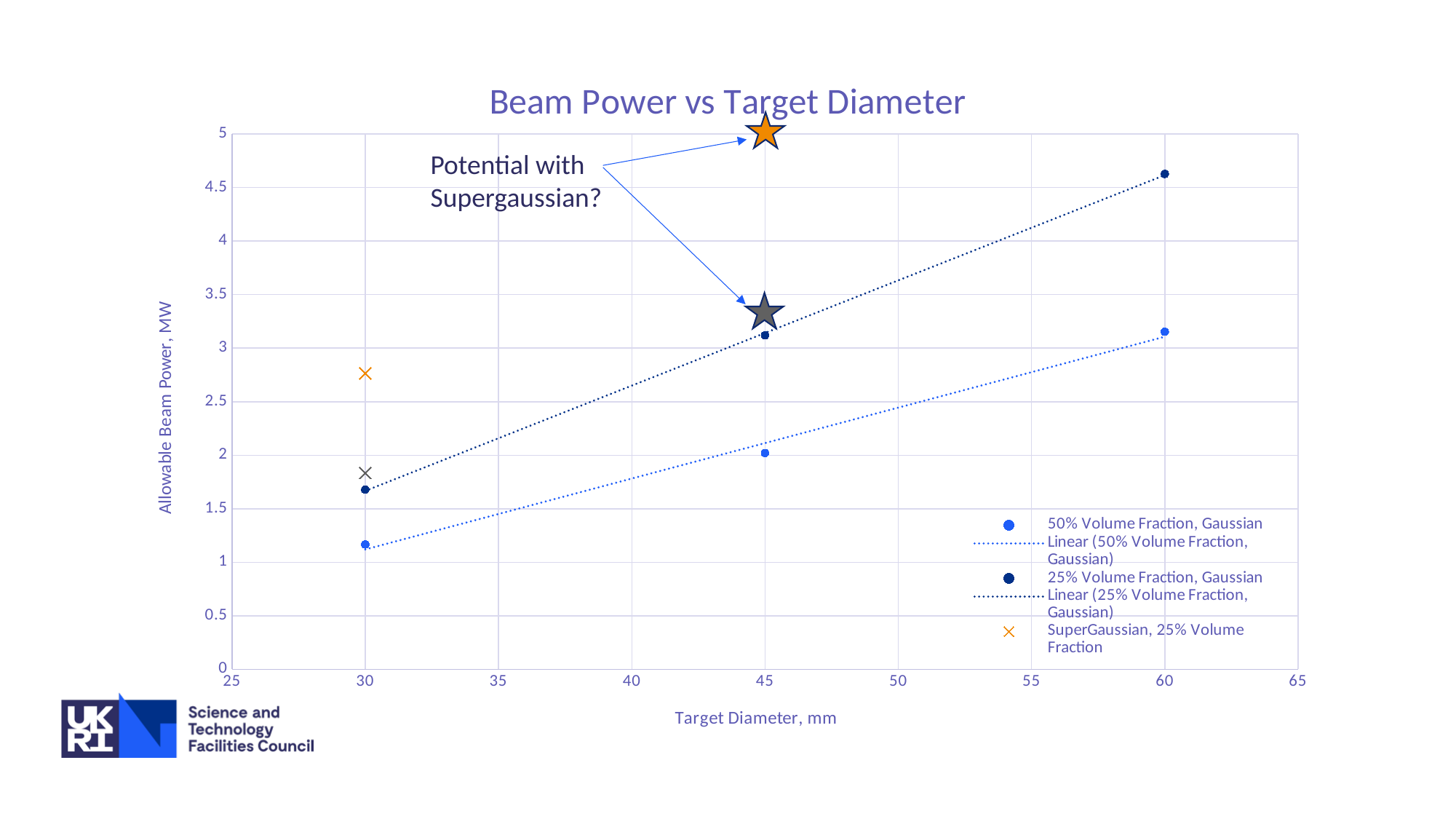

### Chart: Beam Power vs Target Diameter

| Category |  |  |  |  |
|---|---|---|---|---|
Potential with Supergaussian?